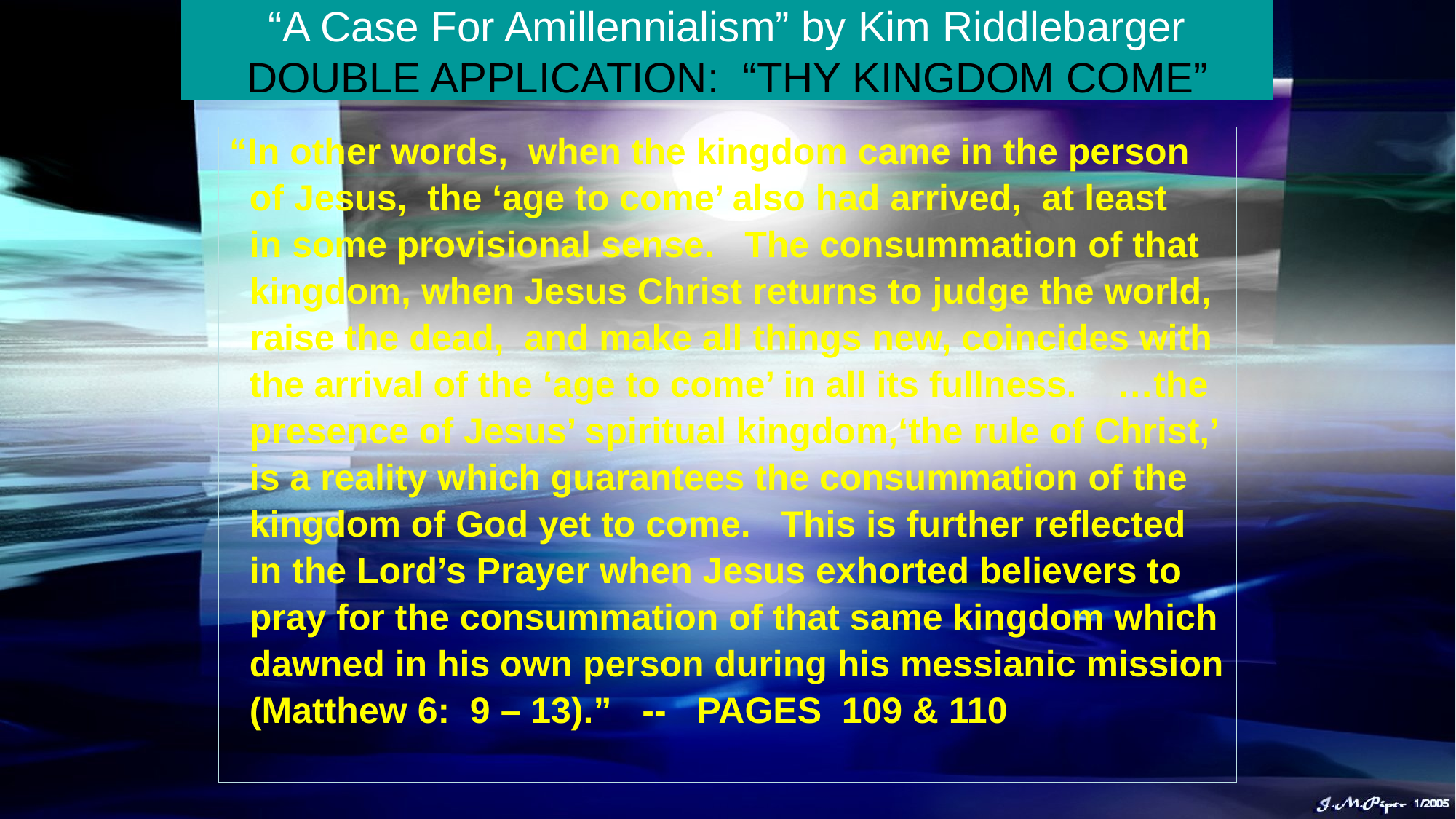

# “A Case For Amillennialism” by Kim Riddlebarger DOUBLE APPLICATION:  “THY KINGDOM COME”
“In other words,  when the kingdom came in the person
  of Jesus,  the ‘age to come’ also had arrived,  at least
  in some provisional sense.   The consummation of that
  kingdom, when Jesus Christ returns to judge the world,
  raise the dead,  and make all things new, coincides with
  the arrival of the ‘age to come’ in all its fullness.    …the
  presence of Jesus’ spiritual kingdom,‘the rule of Christ,’
  is a reality which guarantees the consummation of the
  kingdom of God yet to come.   This is further reflected
  in the Lord’s Prayer when Jesus exhorted believers to
  pray for the consummation of that same kingdom which
  dawned in his own person during his messianic mission
  (Matthew 6:  9 – 13).”   --   PAGES  109 & 110